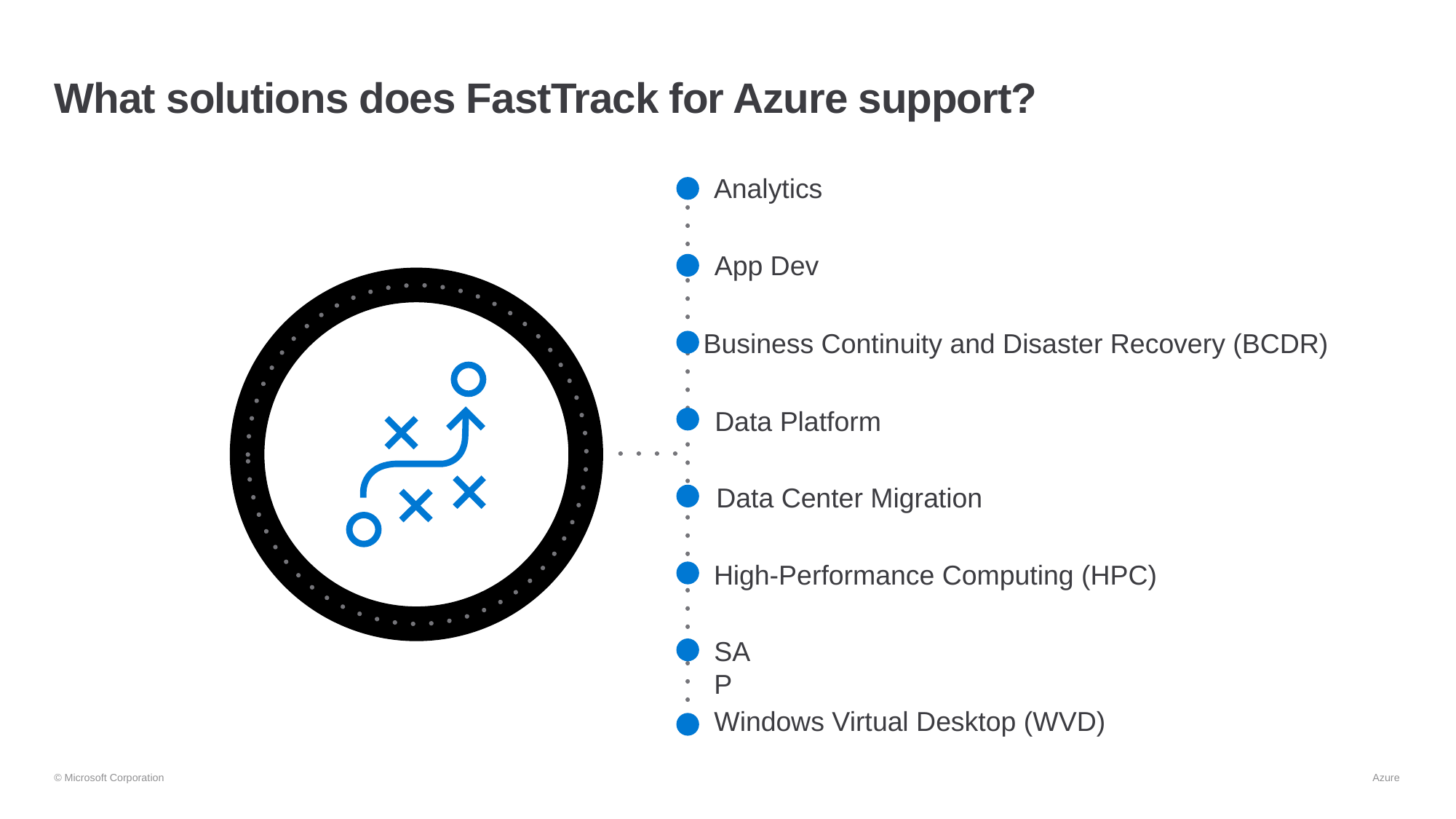

# What solutions does FastTrack for Azure support?
Analytics

App Dev

Business Continuity and Disaster Recovery (BCDR)

Data Platform

Data Center Migration

High-Performance Computing (HPC)

SAP

Windows Virtual Desktop (WVD)

© Microsoft Corporation                                                                                  								                                Azure